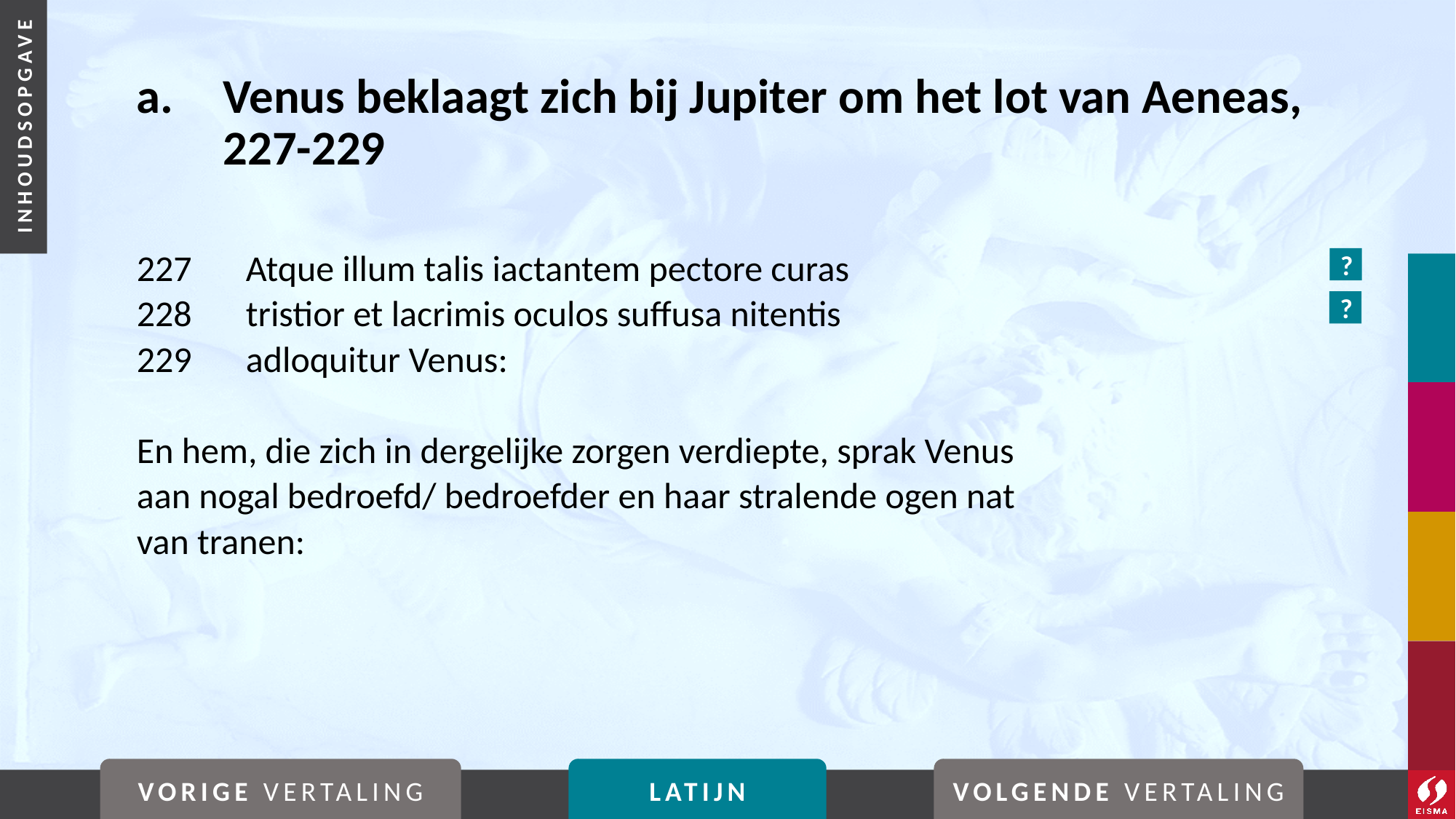

# a. 	Venus beklaagt zich bij Jupiter om het lot van Aeneas, 227-229
227	Atque illum talis iactantem pectore curas
228	tristior et lacrimis oculos suffusa nitentis
229	adloquitur Venus:

En hem, die zich in dergelijke zorgen verdiepte, sprak Venus aan nogal bedroefd/ bedroefder en haar stralende ogen nat van tranen:
?
?
VORIGE VERTALING
LATIJN
VOLGENDE VERTALING